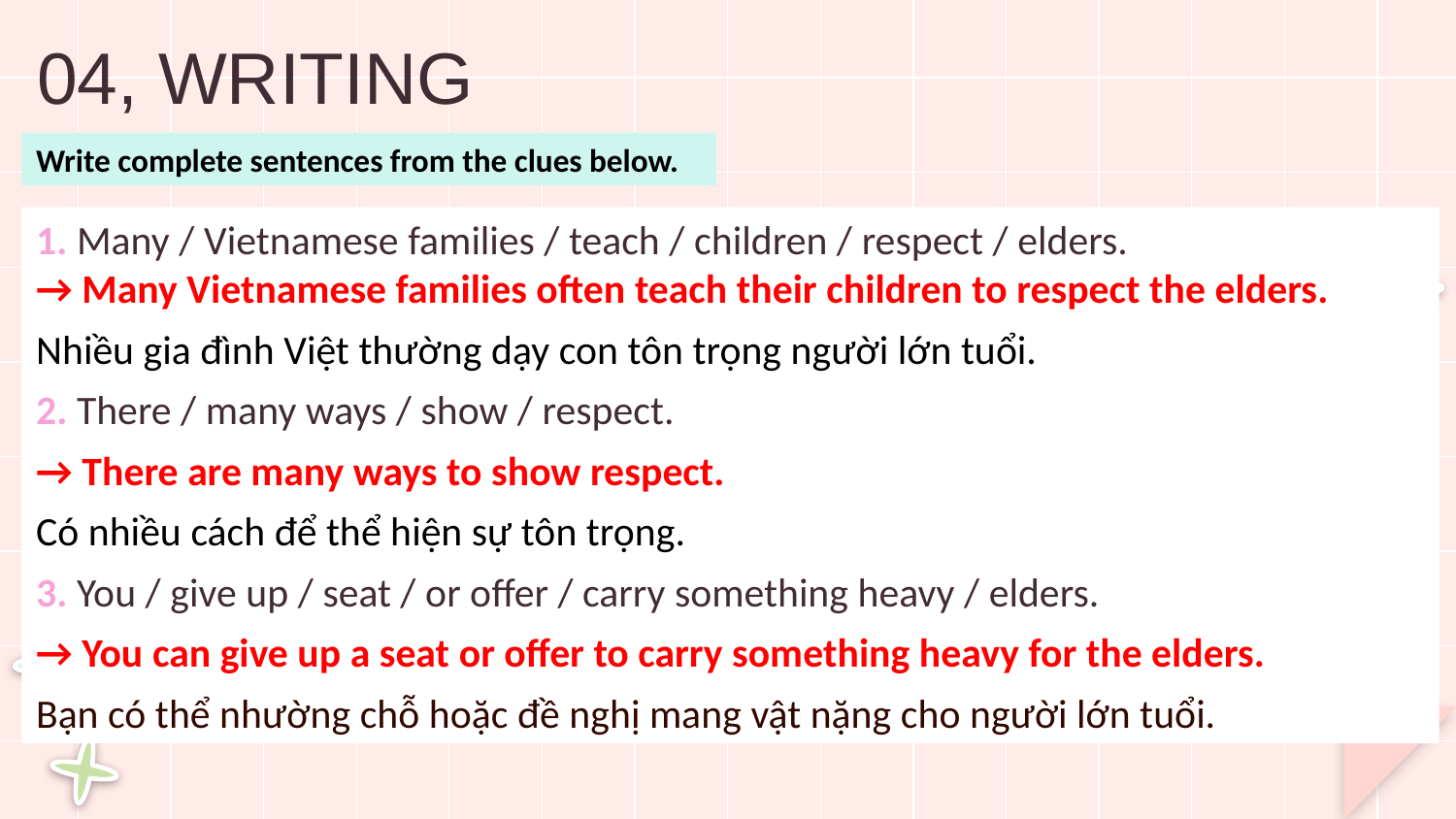

# 04, WRITING
Write complete sentences from the clues below.
﻿1. Many / Vietnamese families / teach / children / respect / elders.﻿
→ Many Vietnamese families often teach their children to respect the elders.
Nhiều gia đình Việt thường dạy con tôn trọng người lớn tuổi.
2. There / many ways / show / respect.
→ ﻿There are many ways to show respect.
Có nhiều cách để thể hiện sự tôn trọng.
3. You / give up / seat / or oﬀer / carry something heavy / elders.
→ ﻿You can give up a seat or offer to carry something heavy for the elders.
Bạn có thể nhường chỗ hoặc đề nghị mang vật nặng cho người lớn tuổi.